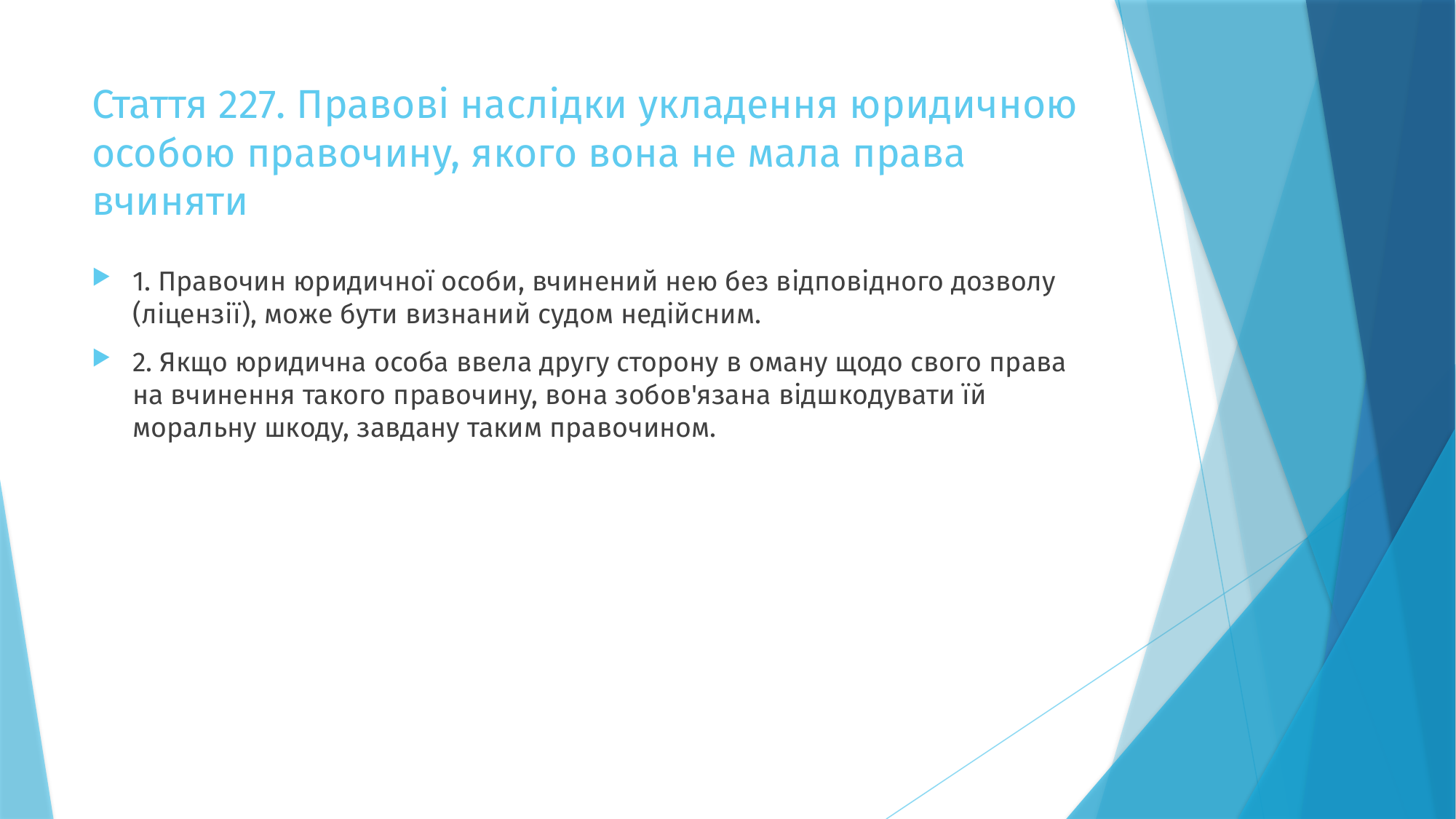

# Стаття 227. Правові наслідки укладення юридичною особою правочину, якого вона не мала права вчиняти
1. Правочин юридичної особи, вчинений нею без відповідного дозволу (ліцензії), може бути визнаний судом недійсним.
2. Якщо юридична особа ввела другу сторону в оману щодо свого права на вчинення такого правочину, вона зобов'язана відшкодувати їй моральну шкоду, завдану таким правочином.